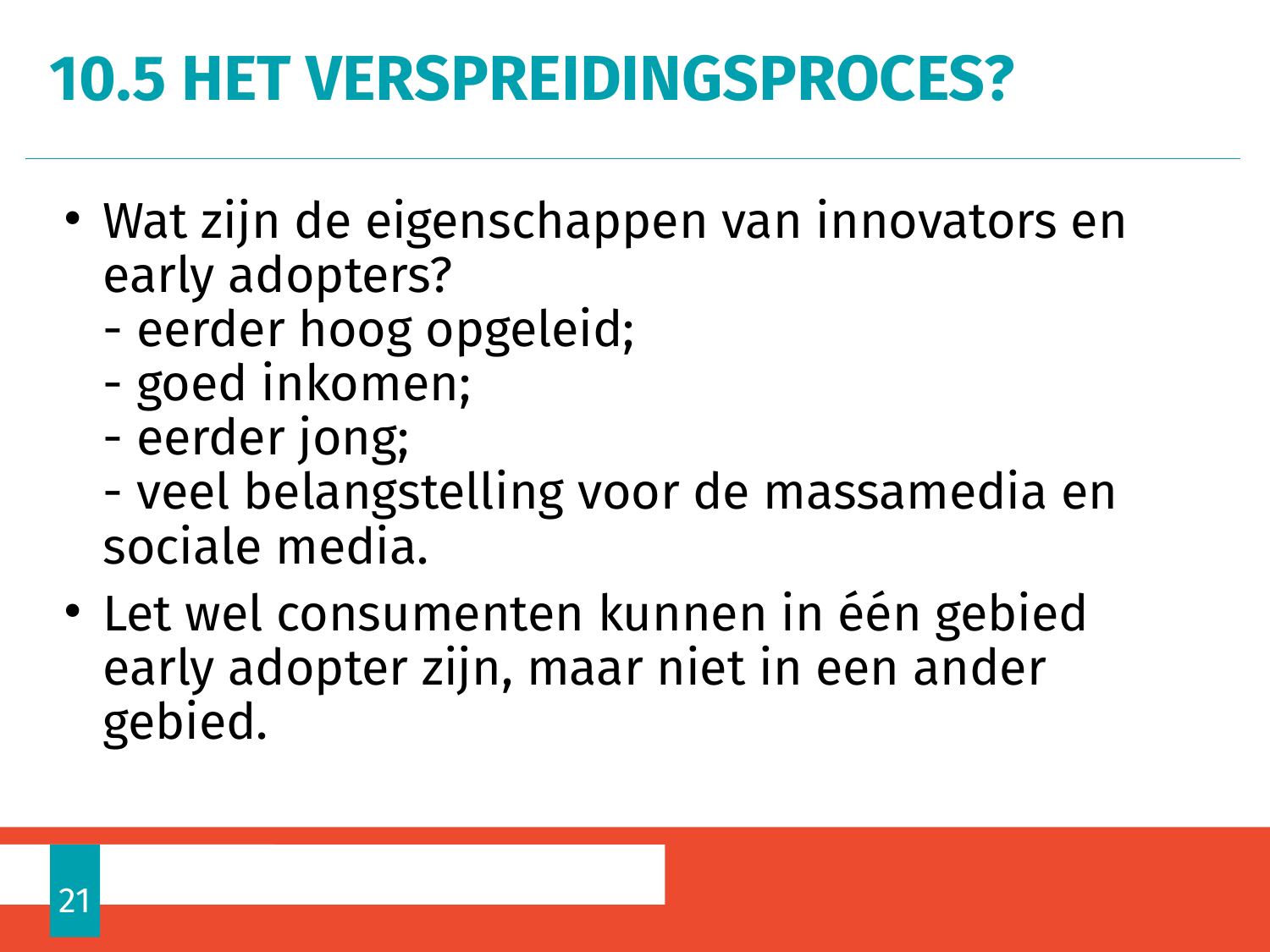

# 10.5 Het verspreidingsproces?
Wat zijn de eigenschappen van innovators en early adopters?
- eerder hoog opgeleid;
- goed inkomen;
- eerder jong;
- veel belangstelling voor de massamedia en sociale media.
Let wel consumenten kunnen in één gebied early adopter zijn, maar niet in een ander gebied.
21